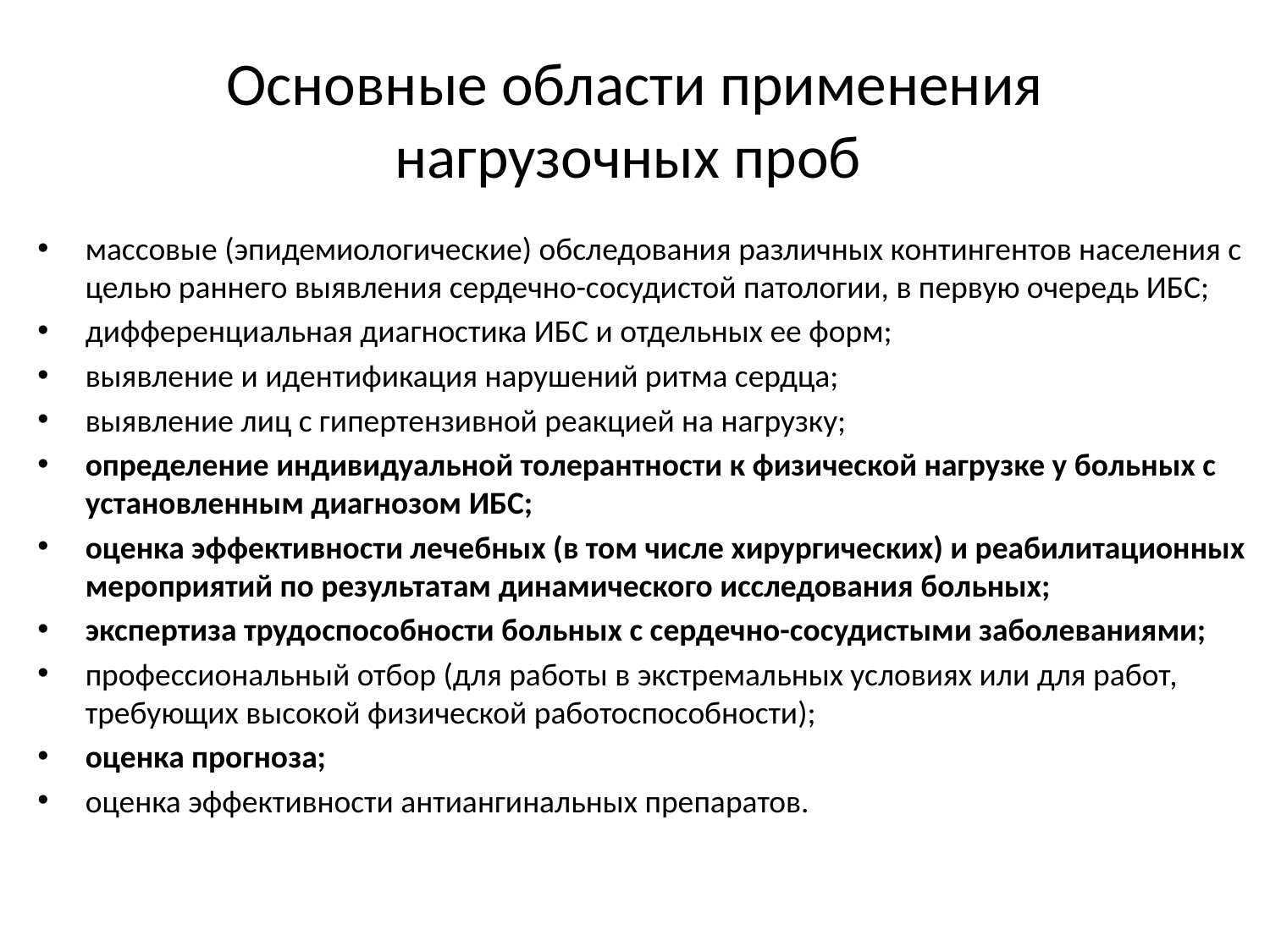

# Основные области применения нагрузочных проб
массовые (эпидемиологические) обследования различных контингентов населения с целью раннего выявления сердечно-сосудистой патологии, в первую очередь ИБС;
дифференциальная диагностика ИБС и отдельных ее форм;
выявление и идентификация нарушений ритма сердца;
выявление лиц с гипертензивной реакцией на нагрузку;
определение индивидуальной толерантности к физической нагрузке у больных с установленным диагнозом ИБС;
оценка эффективности лечебных (в том числе хирургических) и реабилитационных мероприятий по результатам динамического исследования больных;
экспертиза трудоспособности больных с сердечно-сосудистыми заболеваниями;
профессиональный отбор (для работы в экстремальных условиях или для работ, требующих высокой физической работоспособности);
оценка прогноза;
оценка эффективности антиангинальных препаратов.